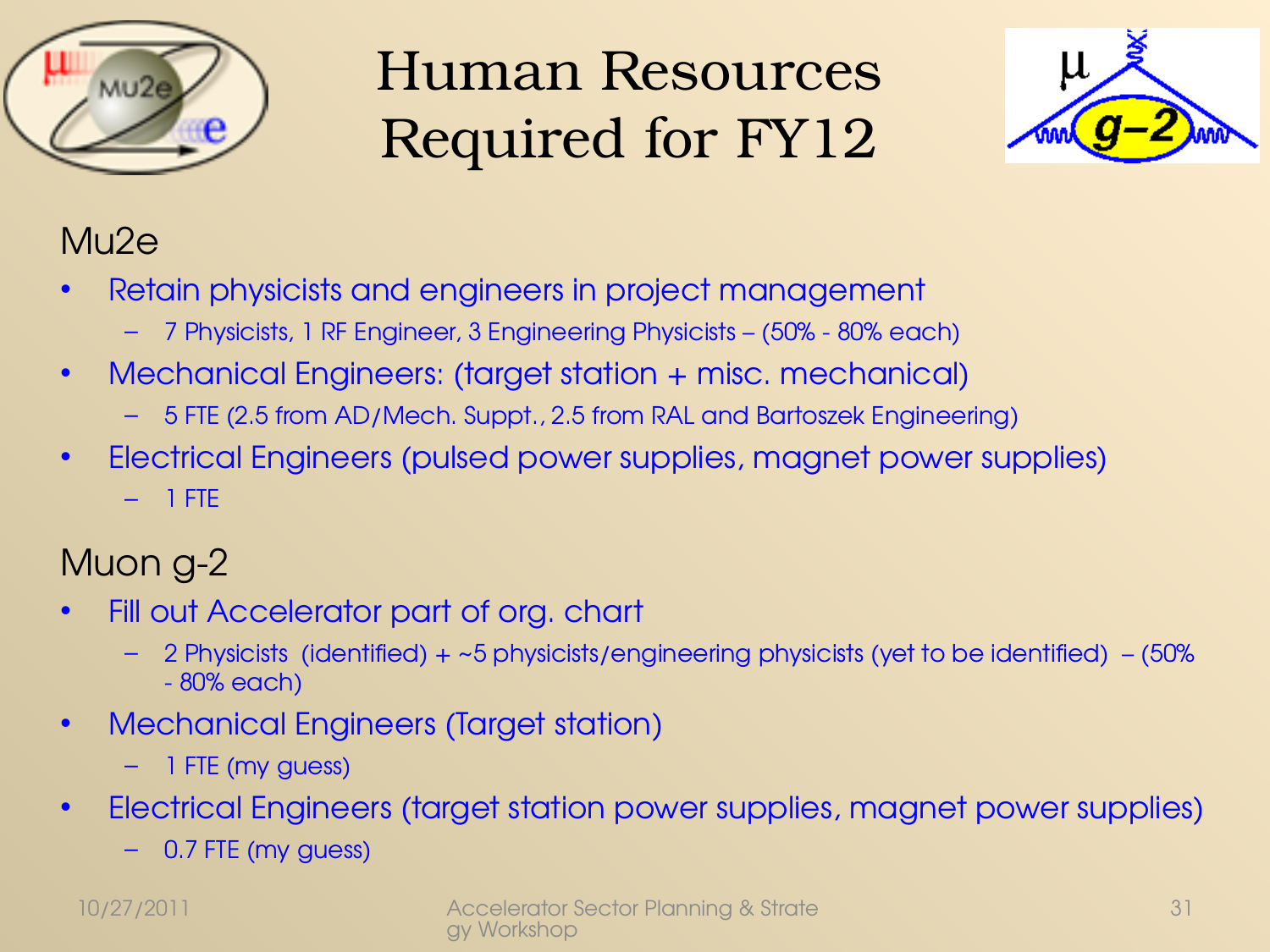

# Human Resources Required for FY12
Mu2e
Retain physicists and engineers in project management
7 Physicists, 1 RF Engineer, 3 Engineering Physicists – (50% - 80% each)
Mechanical Engineers: (target station + misc. mechanical)
5 FTE (2.5 from AD/Mech. Suppt., 2.5 from RAL and Bartoszek Engineering)
Electrical Engineers (pulsed power supplies, magnet power supplies)
1 FTE
Muon g-2
Fill out Accelerator part of org. chart
2 Physicists  (identified) + ~5 physicists/engineering physicists (yet to be identified)  – (50% - 80% each)
Mechanical Engineers (Target station)
1 FTE (my guess)
Electrical Engineers (target station power supplies, magnet power supplies)
0.7 FTE (my guess)

10/27/2011
Accelerator Sector Planning & Strategy Workshop
31